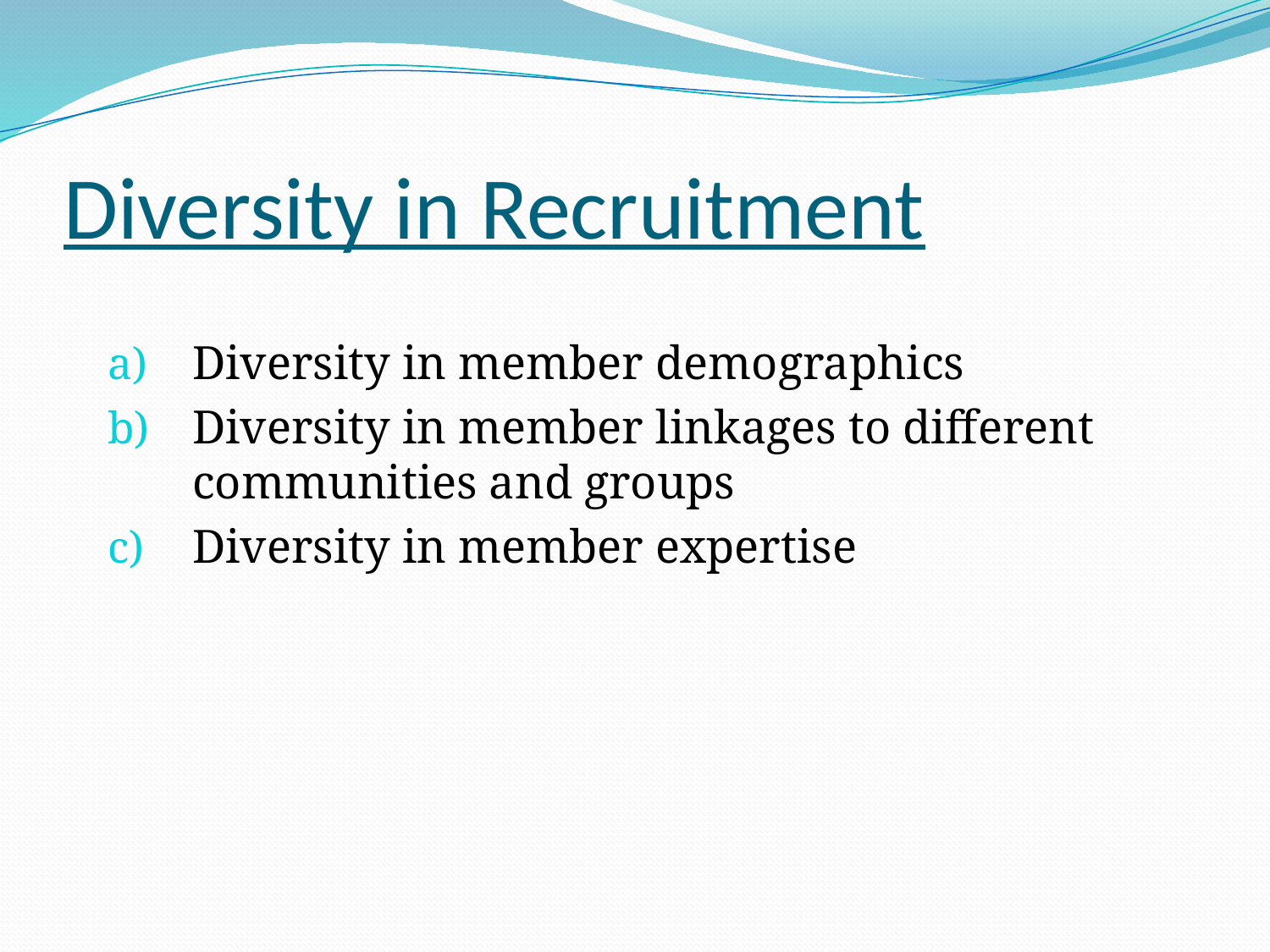

# Diversity in Recruitment
Diversity in member demographics
Diversity in member linkages to different communities and groups
Diversity in member expertise